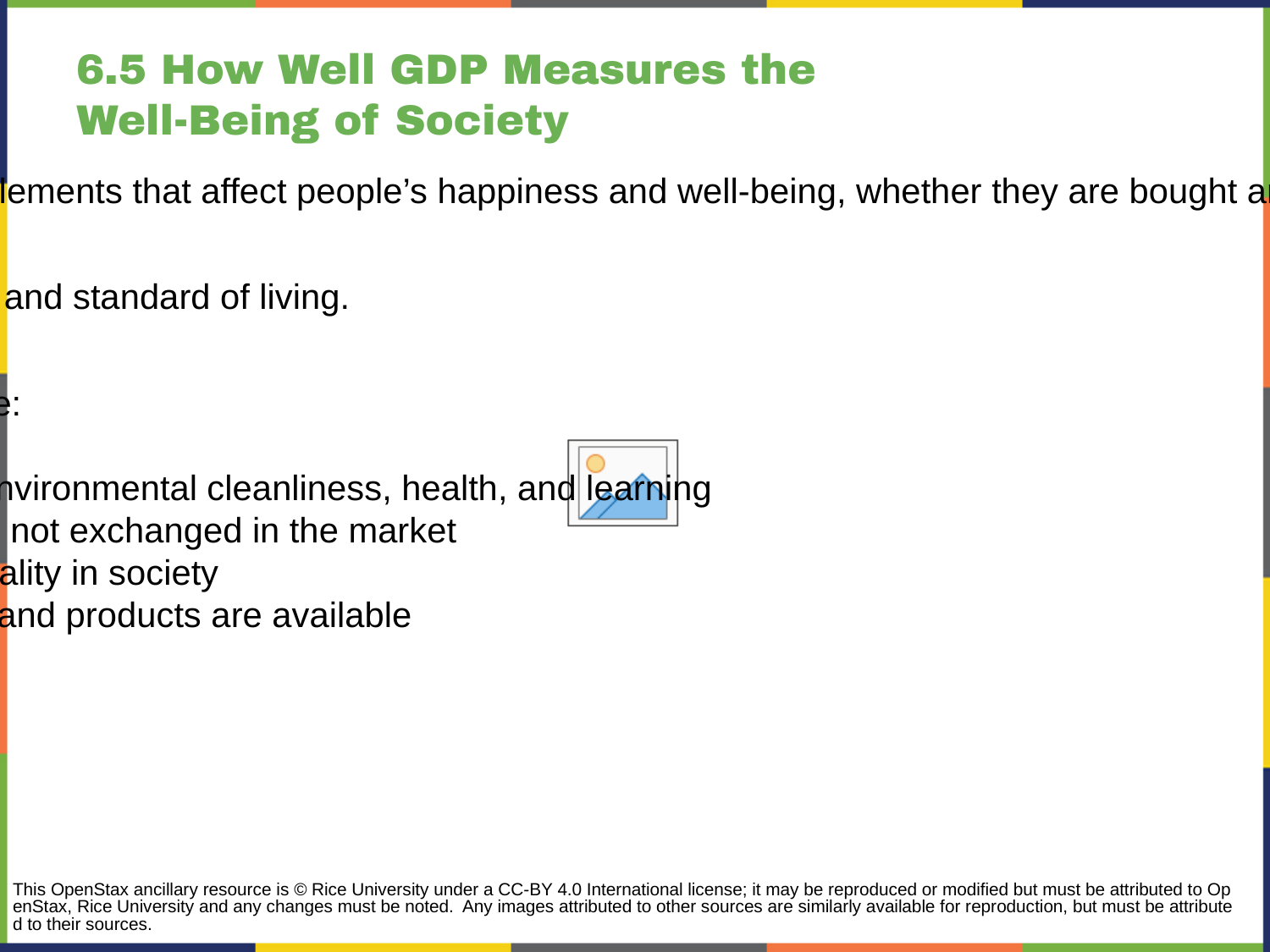

# 6.5 How Well GDP Measures the
Well-Being of Society
Standard of living - all elements that affect people’s happiness and well-being, whether they are bought and sold in the market or not.

Difference between GDP and standard of living.

GDP does not include:
leisure time
actual levels of environmental cleanliness, health, and learning
production that is not exchanged in the market
the level of inequality in society
what technology and products are available
This OpenStax ancillary resource is © Rice University under a CC-BY 4.0 International license; it may be reproduced or modified but must be attributed to OpenStax, Rice University and any changes must be noted.  Any images attributed to other sources are similarly available for reproduction, but must be attributed to their sources.